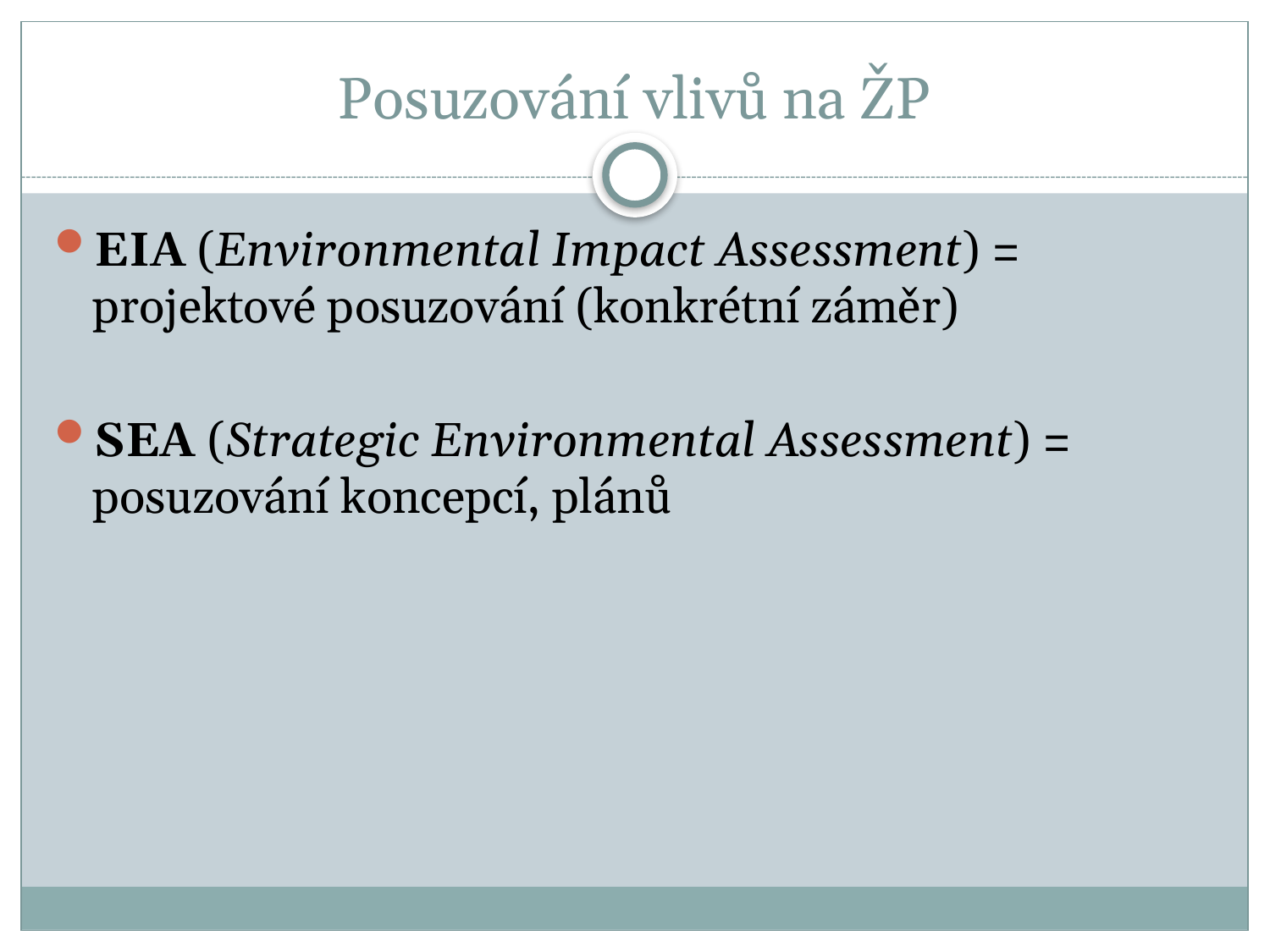

# Posuzování vlivů na ŽP
EIA (Environmental Impact Assessment) = projektové posuzování (konkrétní záměr)

SEA (Strategic Environmental Assessment) = posuzování koncepcí, plánů